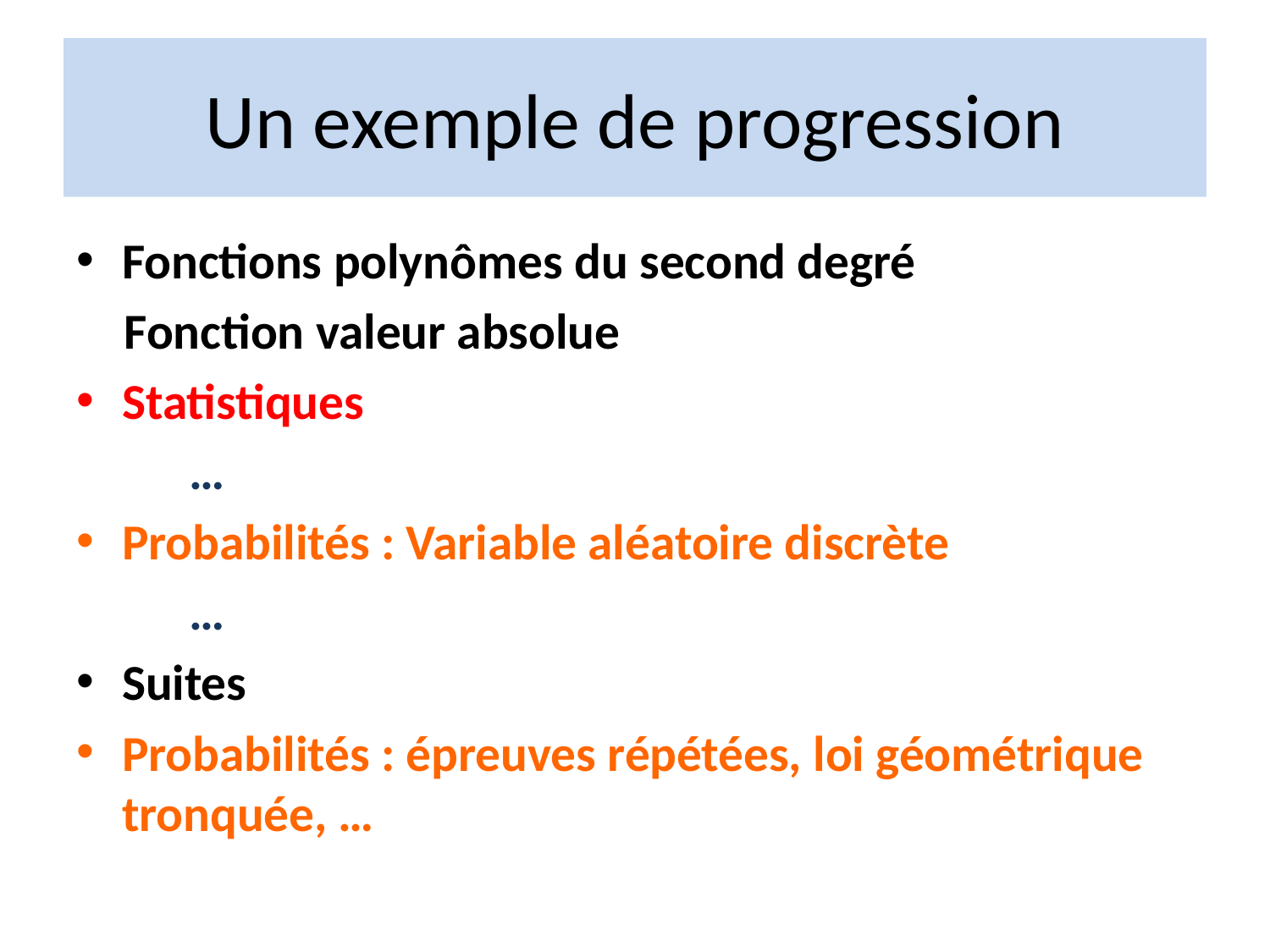

# Un exemple de progression
Fonctions polynômes du second degré
Fonction valeur absolue
Statistiques
	…
Probabilités : Variable aléatoire discrète
	…
Suites
Probabilités : épreuves répétées, loi géométrique tronquée, …